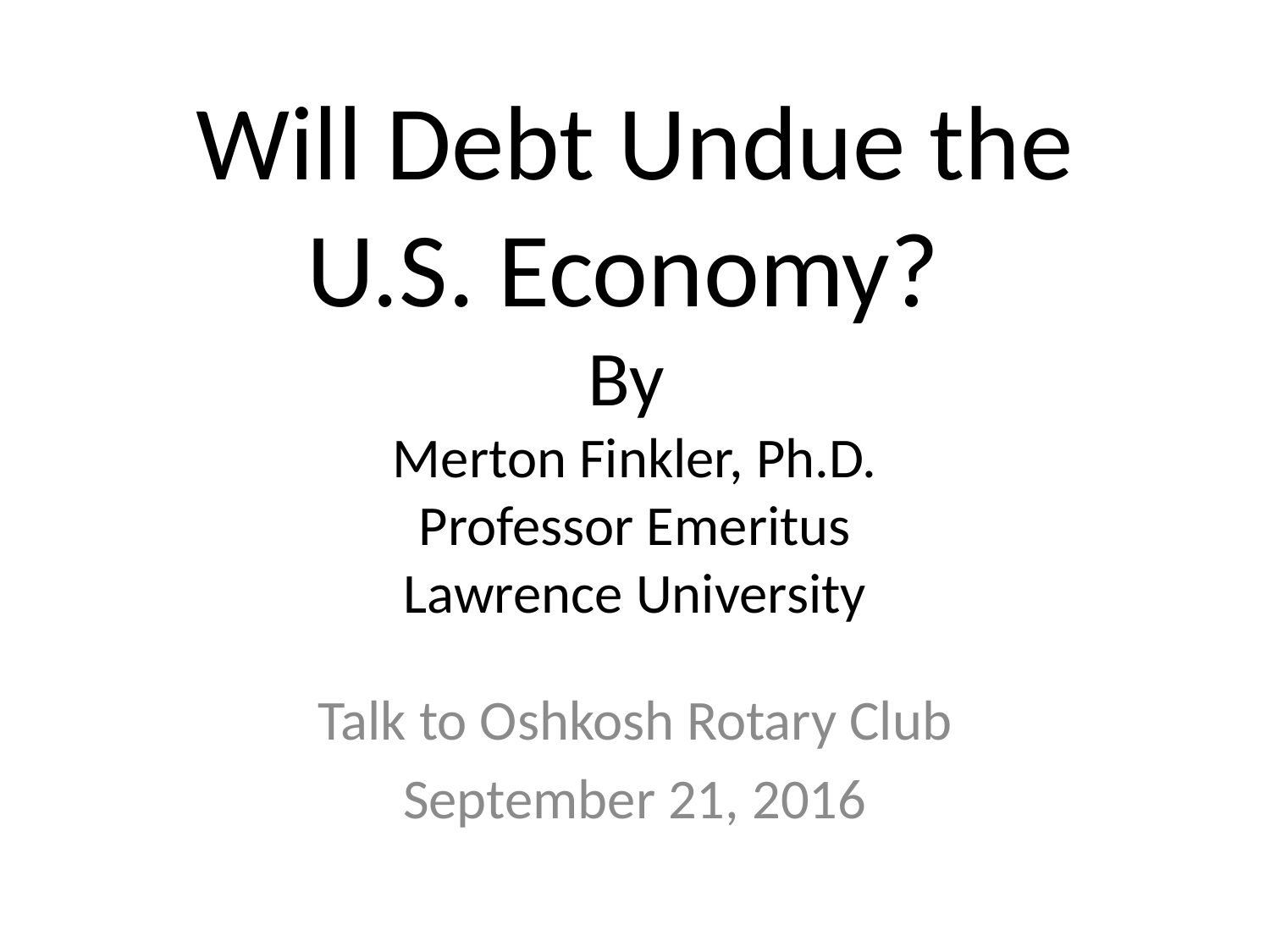

# Will Debt Undue the U.S. Economy? By Merton Finkler, Ph.D. Professor Emeritus Lawrence University
Talk to Oshkosh Rotary Club
September 21, 2016